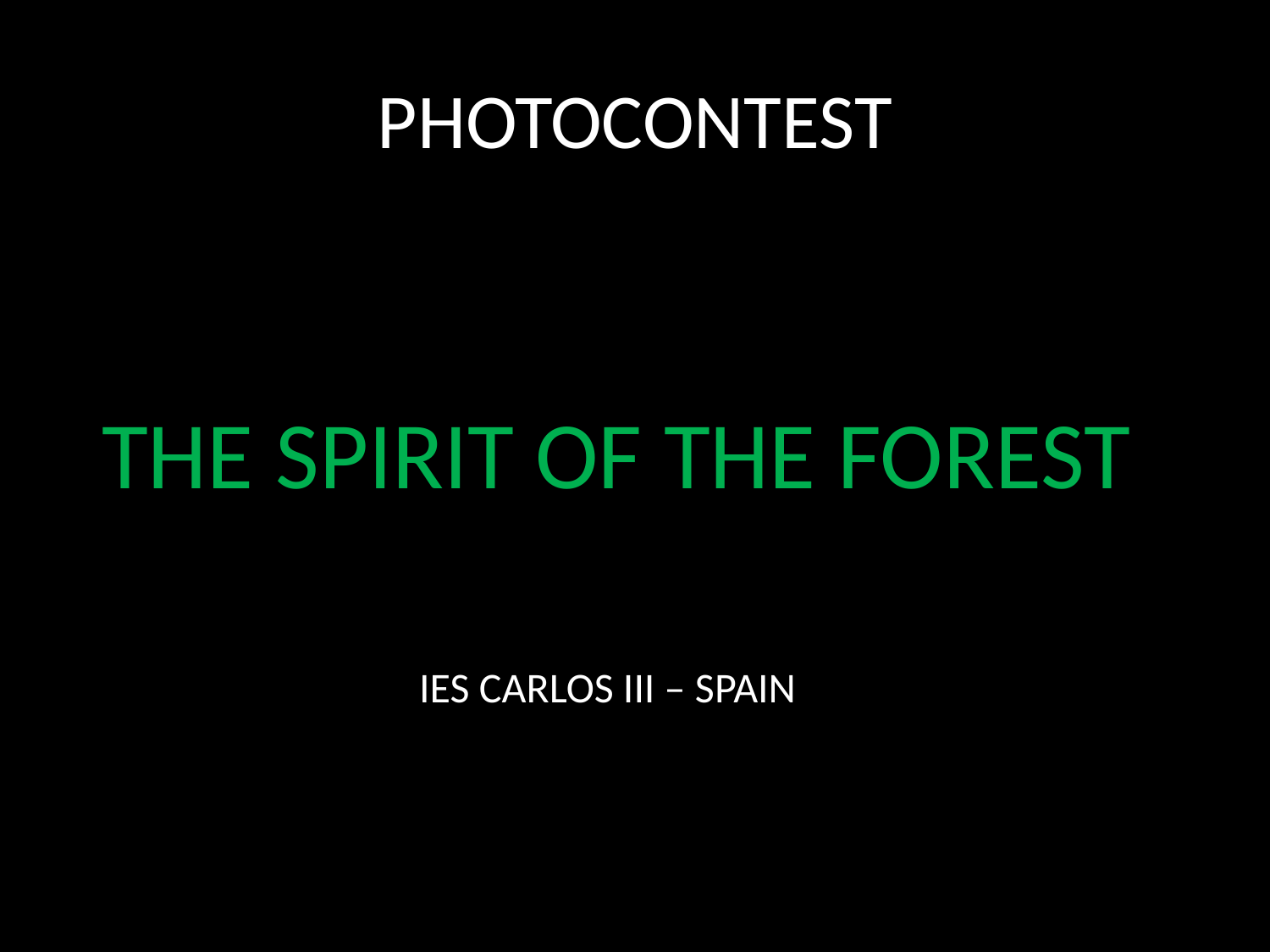

# PHOTOCONTEST
THE SPIRIT OF THE FOREST
IES CARLOS III – SPAIN